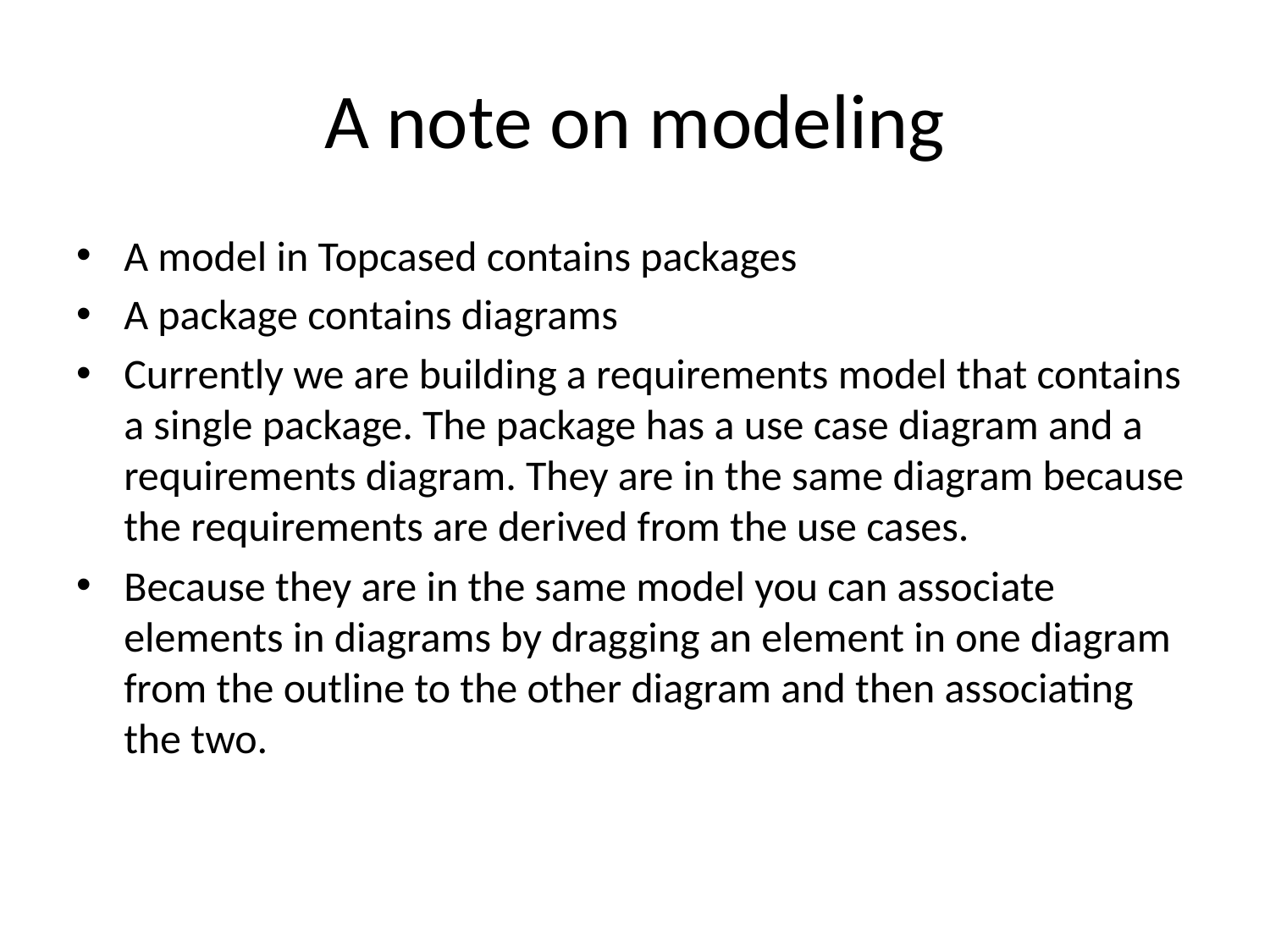

# A note on modeling
A model in Topcased contains packages
A package contains diagrams
Currently we are building a requirements model that contains a single package. The package has a use case diagram and a requirements diagram. They are in the same diagram because the requirements are derived from the use cases.
Because they are in the same model you can associate elements in diagrams by dragging an element in one diagram from the outline to the other diagram and then associating the two.